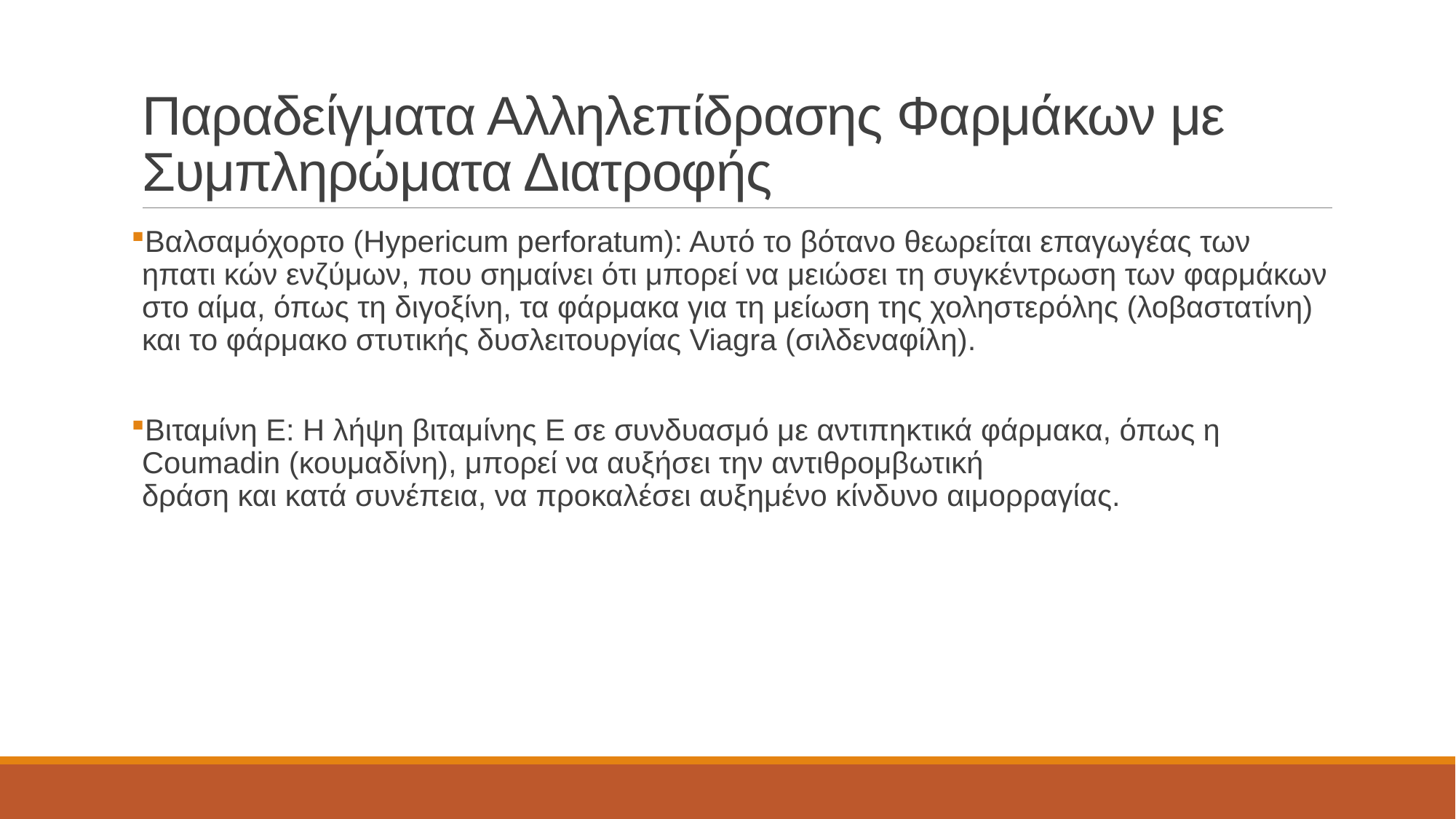

# Παραδείγματα Αλληλεπίδρασης Φαρμάκων με Συμπληρώματα Διατροφής
Βαλσαμόχορτο (Hypericum perforatum): Αυτό το βότανο θεωρείται επαγωγέας των ηπατι κών ενζύμων, που σημαίνει ότι μπορεί να μειώσει τη συγκέντρωση των φαρμάκων στο αίμα, όπως τη διγοξίνη, τα φάρμακα για τη μείωση της χοληστερόλης (λοβαστατίνη) και το φάρμακο στυτικής δυσλειτουργίας Viagra (σιλδεναφίλη).
Βιταμίνη Ε: Η λήψη βιταμίνης Ε σε συνδυασμό με αντιπηκτικά φάρμακα, όπως η Coumadin (κουμαδίνη), μπορεί να αυξήσει την αντιθρομβωτική
δράση και κατά συνέπεια, να προκαλέσει αυξημένο κίνδυνο αιμορραγίας.